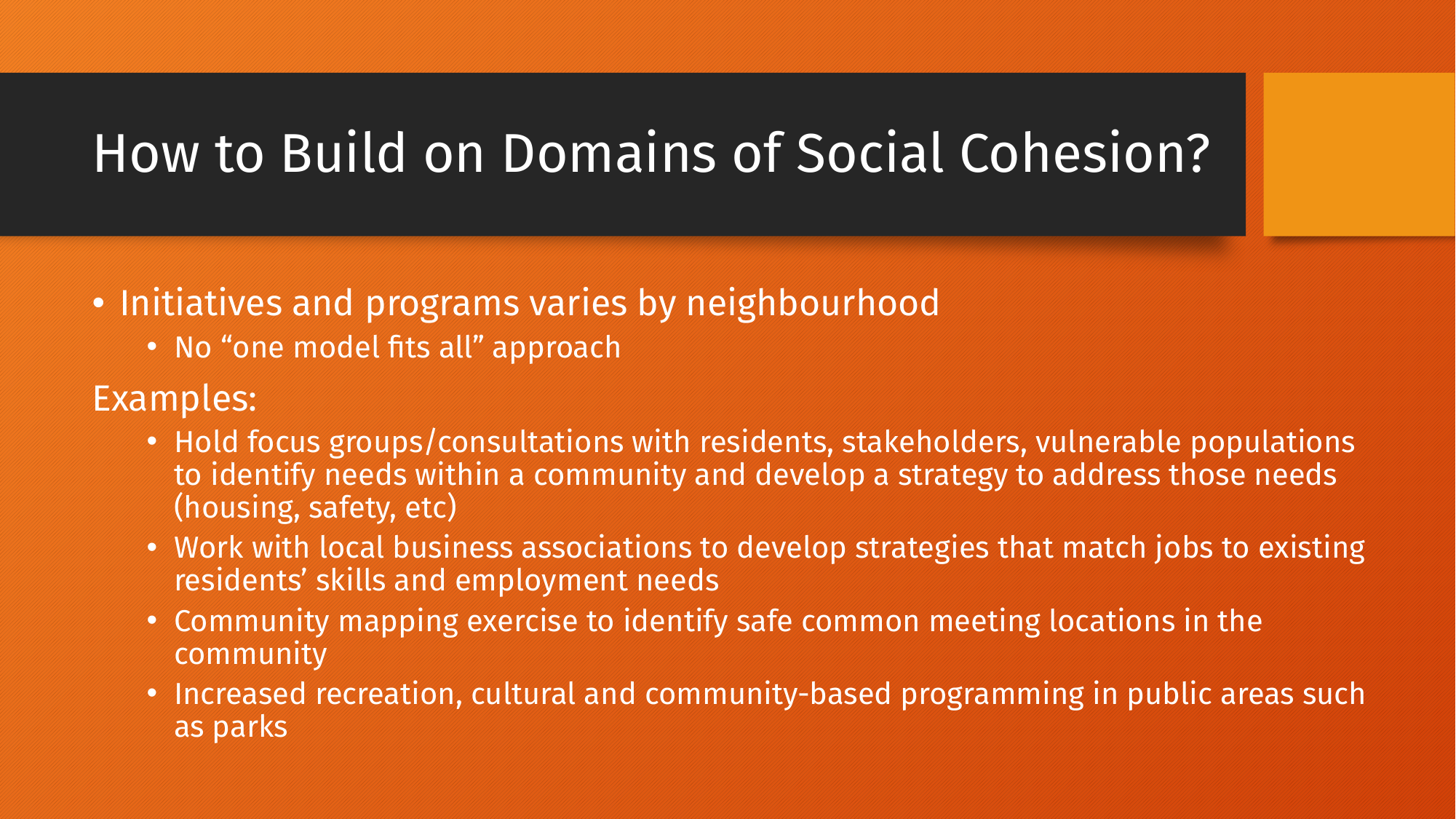

# How to Build on Domains of Social Cohesion?
Initiatives and programs varies by neighbourhood
No “one model fits all” approach
Examples:
Hold focus groups/consultations with residents, stakeholders, vulnerable populations to identify needs within a community and develop a strategy to address those needs (housing, safety, etc)
Work with local business associations to develop strategies that match jobs to existing residents’ skills and employment needs
Community mapping exercise to identify safe common meeting locations in the community
Increased recreation, cultural and community-based programming in public areas such as parks